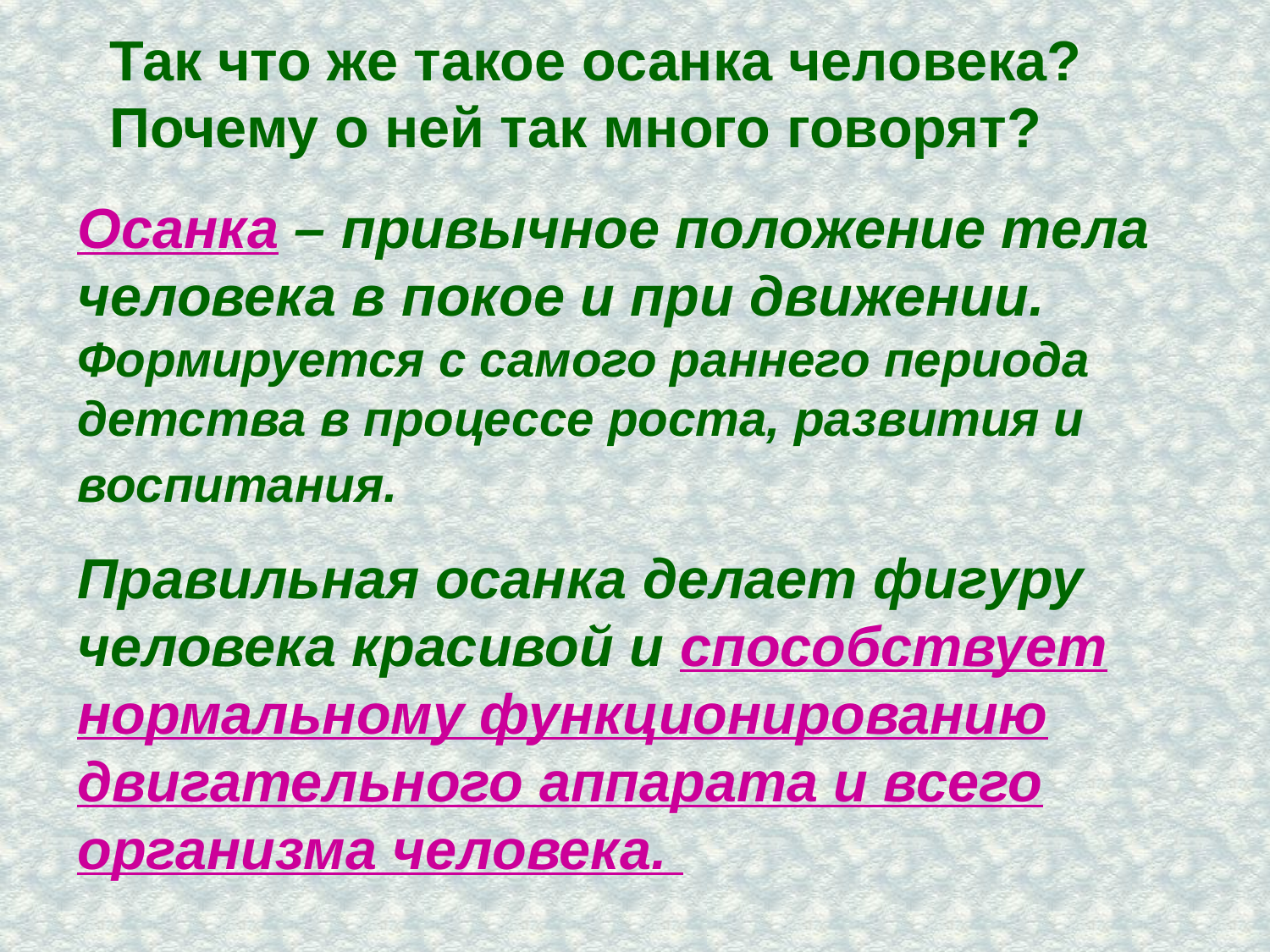

Так что же такое осанка человека?
Почему о ней так много говорят?
Осанка – привычное положение тела человека в покое и при движении. Формируется с самого раннего периода детства в процессе роста, развития и воспитания.
Правильная осанка делает фигуру человека красивой и способствует нормальному функционированию двигательного аппарата и всего организма человека.